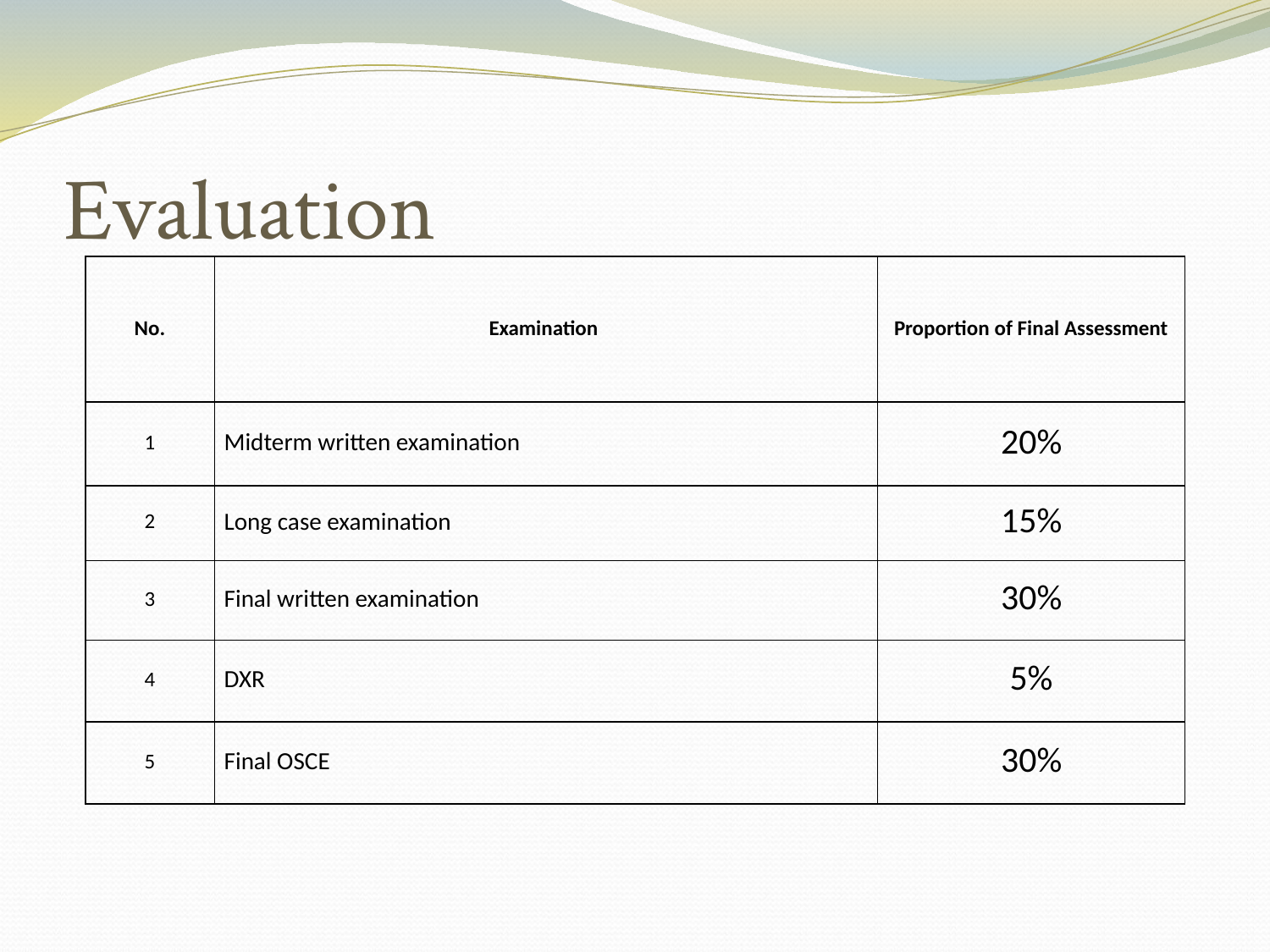

# Evaluation
| No. | Examination | Proportion of Final Assessment |
| --- | --- | --- |
| 1 | Midterm written examination | 20% |
| 2 | Long case examination | 15% |
| 3 | Final written examination | 30% |
| 4 | DXR | 5% |
| 5 | Final OSCE | 30% |